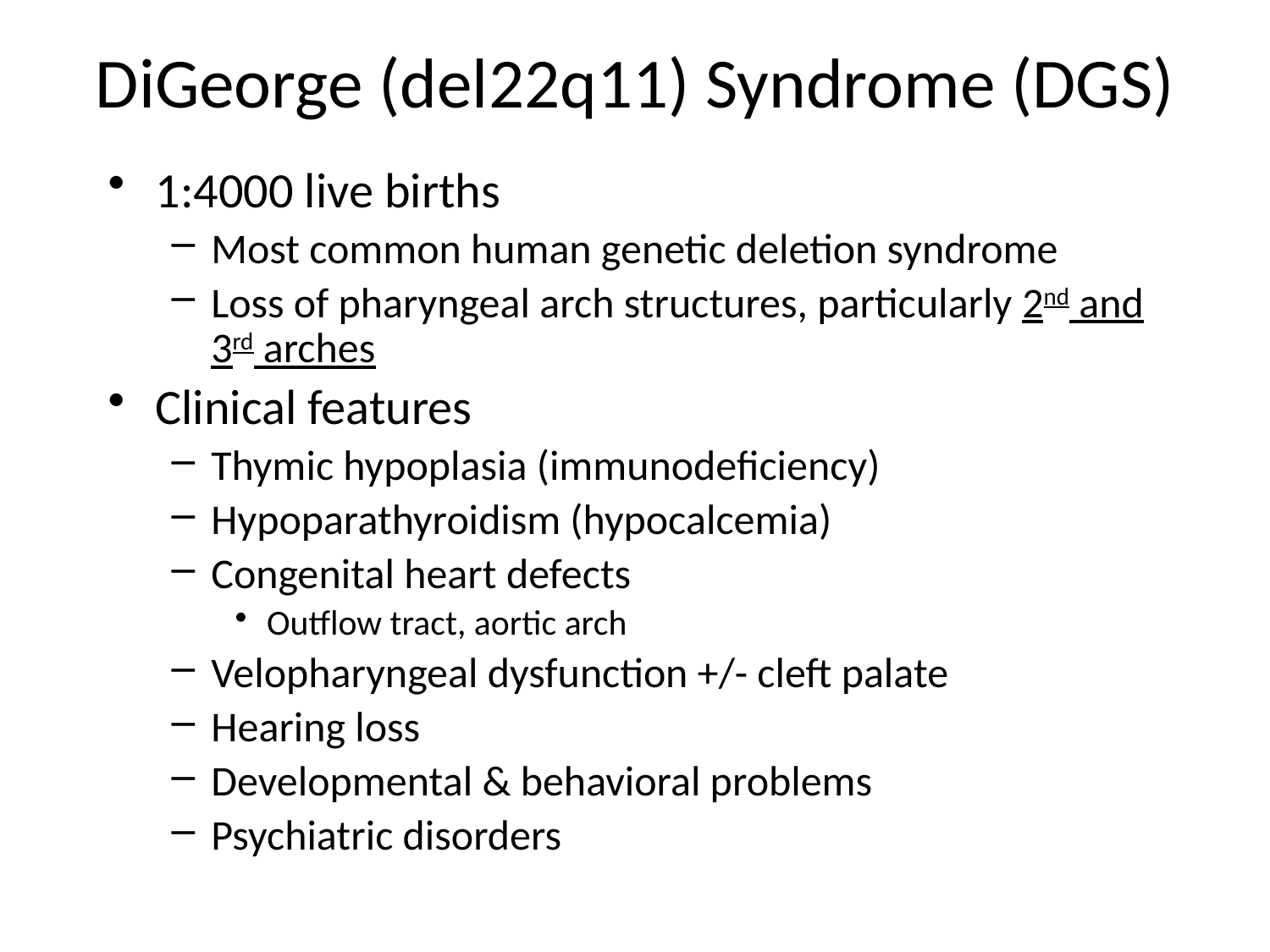

# DiGeorge (del22q11) Syndrome (DGS)
1:4000 live births
Most common human genetic deletion syndrome
Loss of pharyngeal arch structures, particularly 2nd and 3rd arches
Clinical features
Thymic hypoplasia (immunodeficiency)
Hypoparathyroidism (hypocalcemia)
Congenital heart defects
Outflow tract, aortic arch
Velopharyngeal dysfunction +/- cleft palate
Hearing loss
Developmental & behavioral problems
Psychiatric disorders